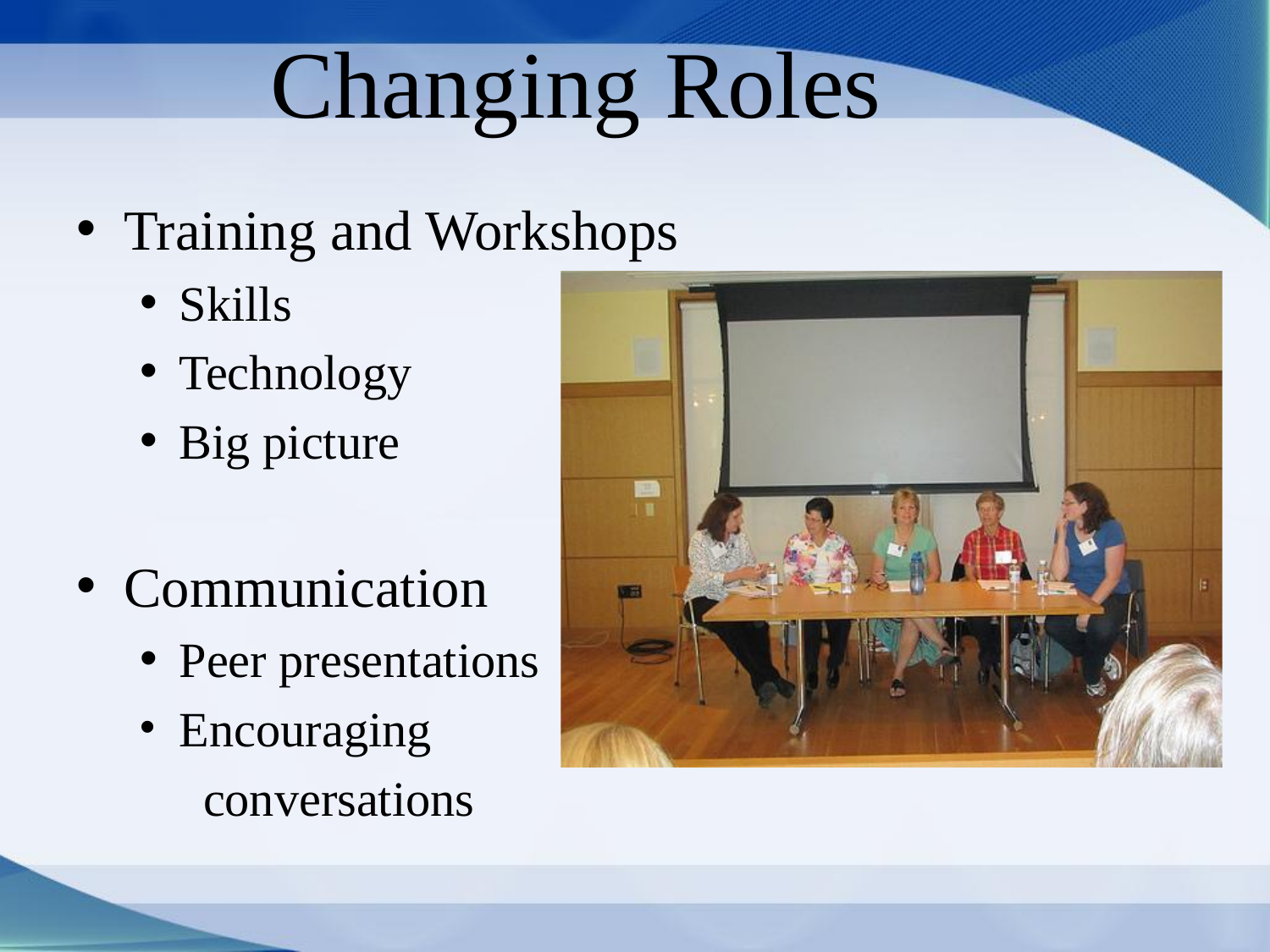

# Changing Roles
Training and Workshops
Skills
Technology
Big picture

Communication
Peer presentations
Encouraging
conversations